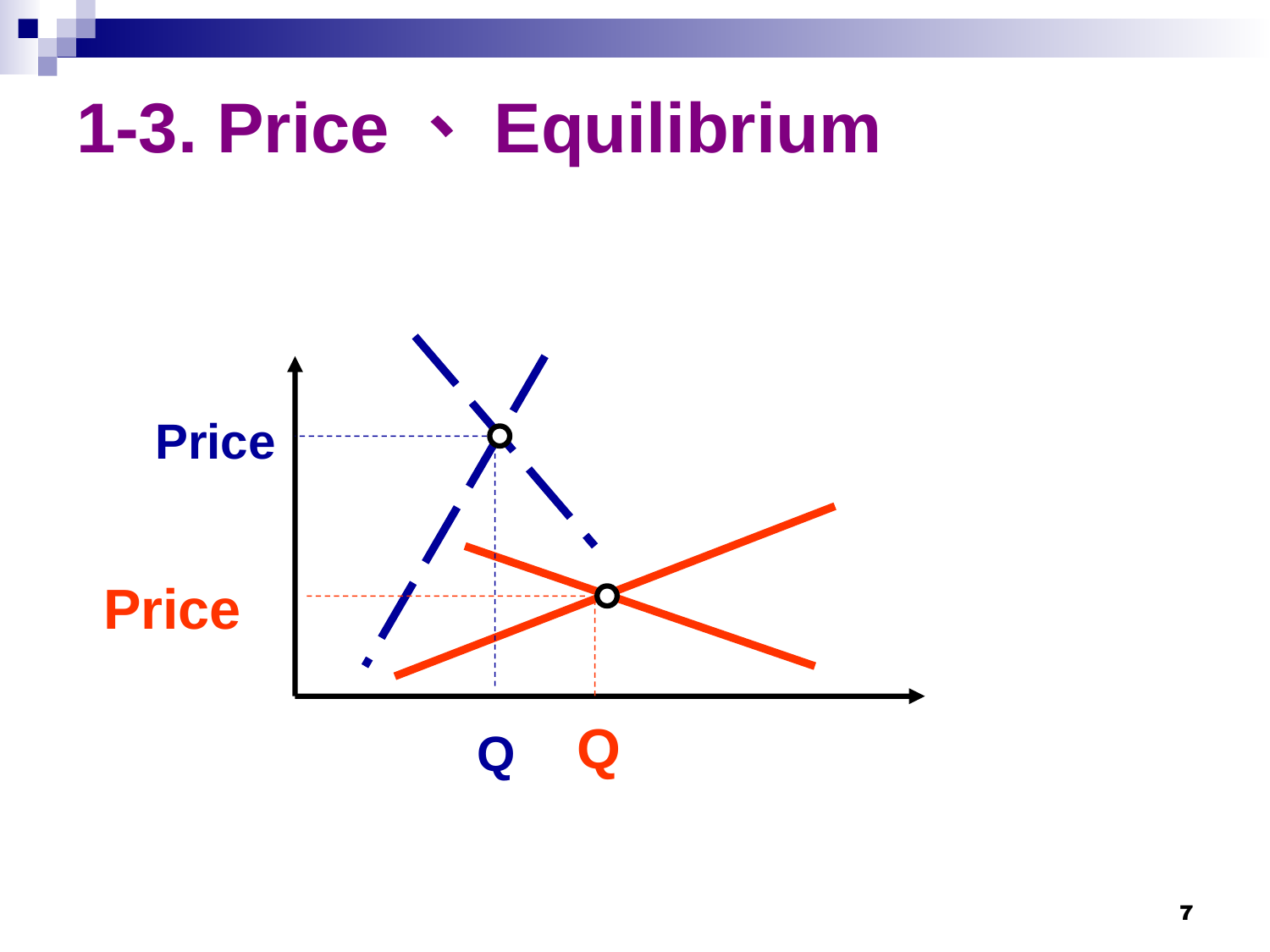

# 1-3. Price、Equilibrium

Price

Price

Q
Q
7